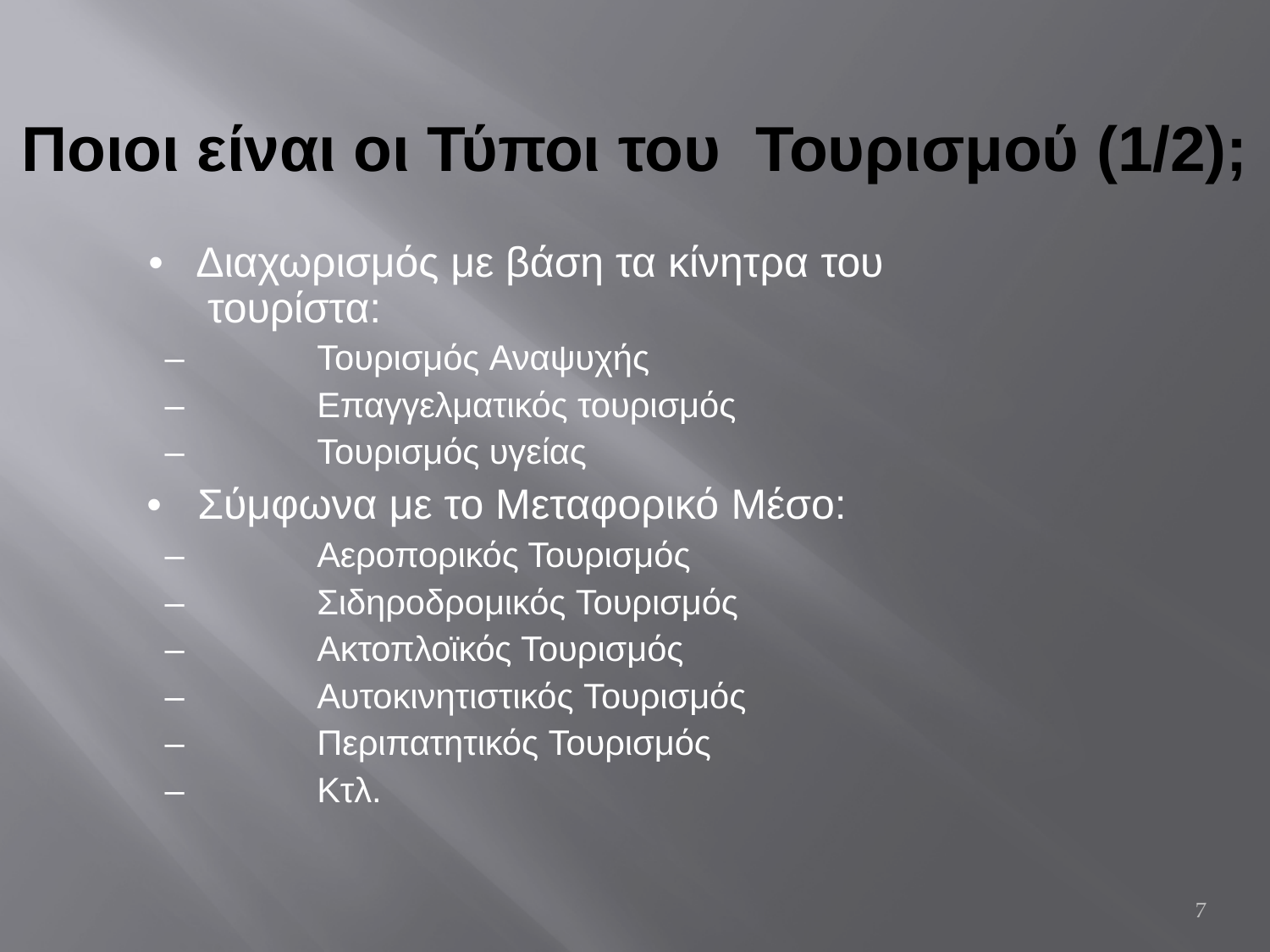

# Ποιοι είναι οι Τύποι του  Τουρισμού (1/2);
•	Διαχωρισμός με βάση τα κίνητρα του  τουρίστα:
–	Τουρισμός Αναψυχής
–	Επαγγελματικός τουρισμός
–	Τουρισμός υγείας
•	Σύμφωνα με το Μεταφορικό Μέσο:
–	Αεροπορικός Τουρισμός
–	Σιδηροδρομικός Τουρισμός
–	Ακτοπλοϊκός Τουρισμός
–	Αυτοκινητιστικός Τουρισμός
–	Περιπατητικός Τουρισμός
–	Κτλ.
7